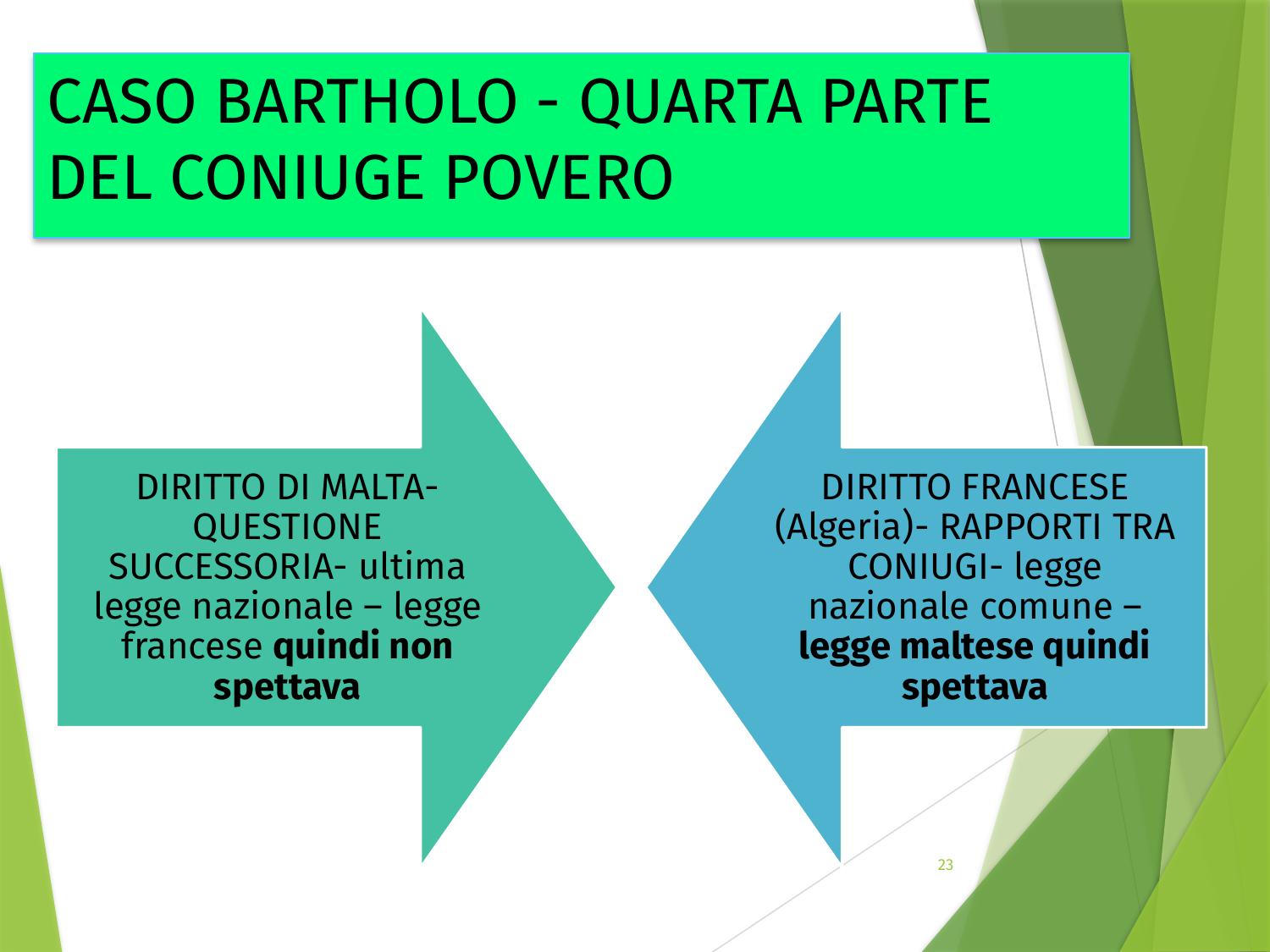

# CASO BARTHOLO - QUARTA PARTE DEL CONIUGE POVERO
DIRITTO DI MALTA- QUESTIONE SUCCESSORIA- ultima legge nazionale – legge francese quindi non spettava
DIRITTO FRANCESE (Algeria)- RAPPORTI TRA CONIUGI- legge nazionale comune – legge maltese quindi spettava
23